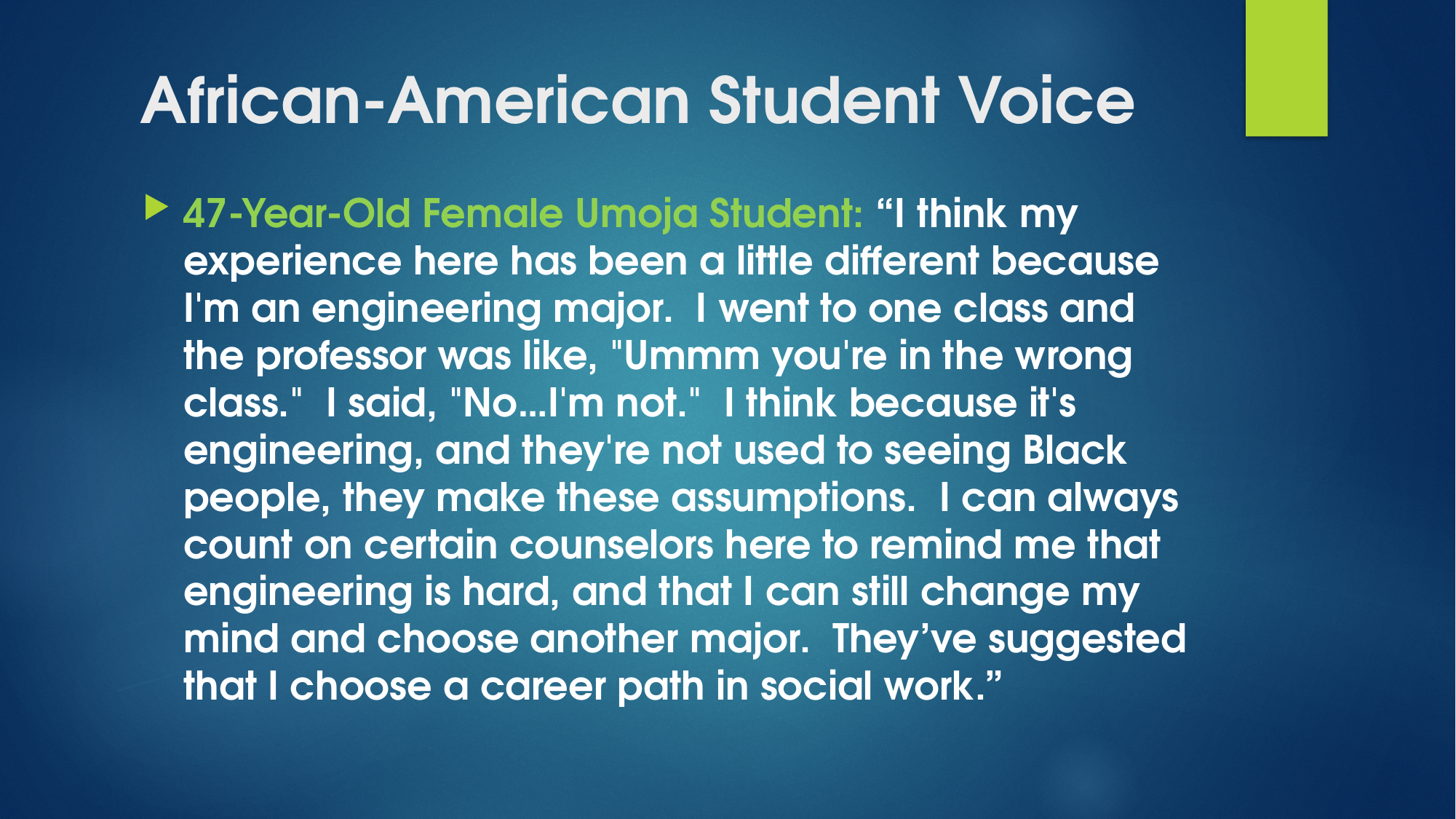

# African-American Student Voice
47-Year-Old Female Umoja Student: “I think my experience here has been a little different because I'm an engineering major.  I went to one class and the professor was like, "Ummm you're in the wrong class."  I said, "No…I'm not."  I think because it's engineering, and they're not used to seeing Black people, they make these assumptions.  I can always count on certain counselors here to remind me that engineering is hard, and that I can still change my mind and choose another major.  They’ve suggested that I choose a career path in social work.”